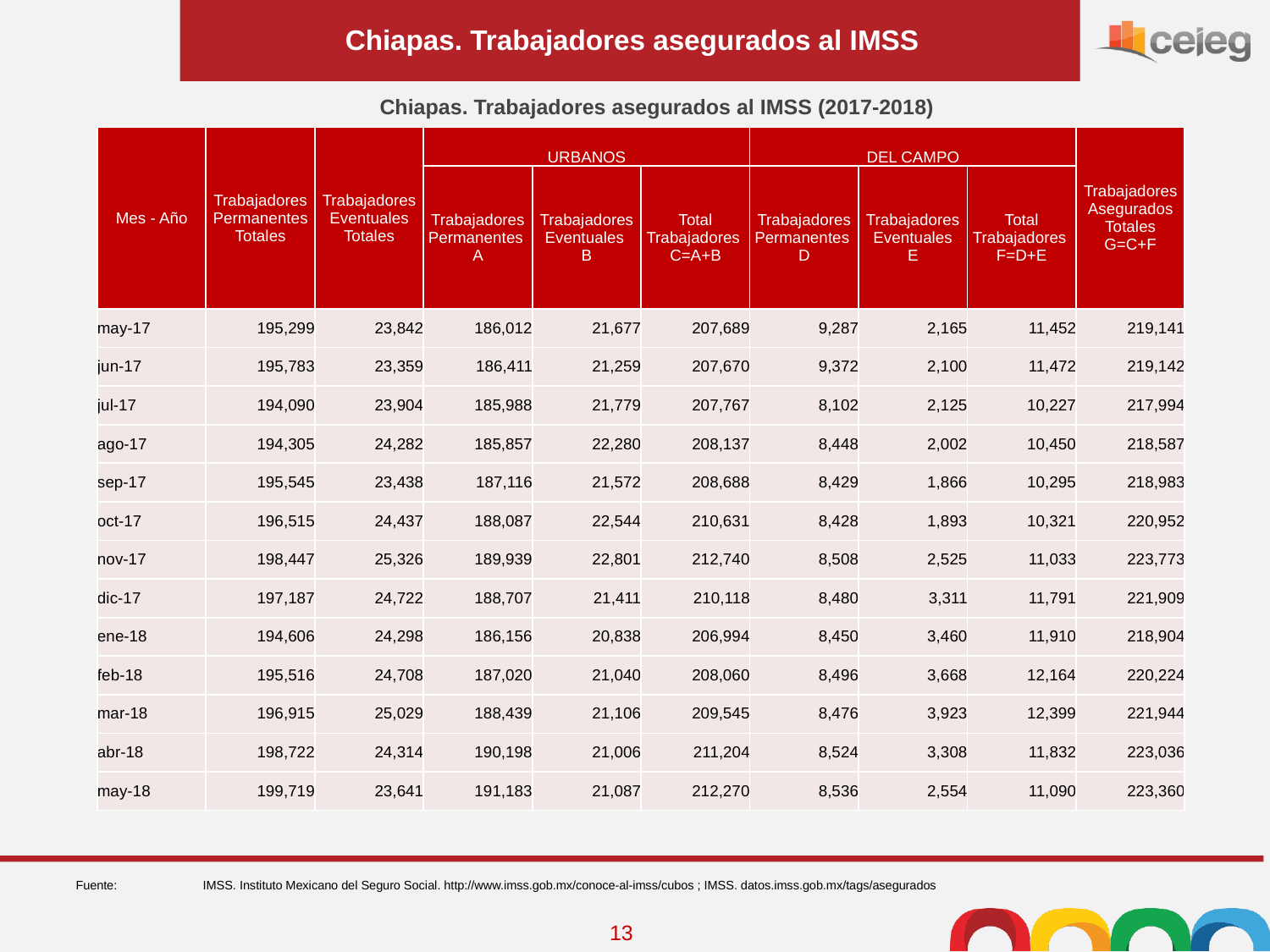

Chiapas. Trabajadores asegurados al IMSS
Chiapas. Trabajadores asegurados al IMSS (2017-2018)
| Mes - Año | Trabajadores Permanentes Totales | Trabajadores Eventuales Totales | URBANOS |  |  | DEL CAMPO |  |  | Trabajadores Asegurados Totales G=C+F |
| --- | --- | --- | --- | --- | --- | --- | --- | --- | --- |
|  |  |  | Trabajadores Permanentes A | Trabajadores Eventuales B | Total Trabajadores C=A+B | Trabajadores Permanentes D | Trabajadores Eventuales E | Total Trabajadores F=D+E |  |
| may-17 | 195,299 | 23,842 | 186,012 | 21,677 | 207,689 | 9,287 | 2,165 | 11,452 | 219,141 |
| jun-17 | 195,783 | 23,359 | 186,411 | 21,259 | 207,670 | 9,372 | 2,100 | 11,472 | 219,142 |
| jul-17 | 194,090 | 23,904 | 185,988 | 21,779 | 207,767 | 8,102 | 2,125 | 10,227 | 217,994 |
| ago-17 | 194,305 | 24,282 | 185,857 | 22,280 | 208,137 | 8,448 | 2,002 | 10,450 | 218,587 |
| sep-17 | 195,545 | 23,438 | 187,116 | 21,572 | 208,688 | 8,429 | 1,866 | 10,295 | 218,983 |
| oct-17 | 196,515 | 24,437 | 188,087 | 22,544 | 210,631 | 8,428 | 1,893 | 10,321 | 220,952 |
| nov-17 | 198,447 | 25,326 | 189,939 | 22,801 | 212,740 | 8,508 | 2,525 | 11,033 | 223,773 |
| dic-17 | 197,187 | 24,722 | 188,707 | 21,411 | 210,118 | 8,480 | 3,311 | 11,791 | 221,909 |
| ene-18 | 194,606 | 24,298 | 186,156 | 20,838 | 206,994 | 8,450 | 3,460 | 11,910 | 218,904 |
| feb-18 | 195,516 | 24,708 | 187,020 | 21,040 | 208,060 | 8,496 | 3,668 | 12,164 | 220,224 |
| mar-18 | 196,915 | 25,029 | 188,439 | 21,106 | 209,545 | 8,476 | 3,923 | 12,399 | 221,944 |
| abr-18 | 198,722 | 24,314 | 190,198 | 21,006 | 211,204 | 8,524 | 3,308 | 11,832 | 223,036 |
| may-18 | 199,719 | 23,641 | 191,183 | 21,087 | 212,270 | 8,536 | 2,554 | 11,090 | 223,360 |
Fuente:	IMSS. Instituto Mexicano del Seguro Social. http://www.imss.gob.mx/conoce-al-imss/cubos ; IMSS. datos.imss.gob.mx/tags/asegurados
13